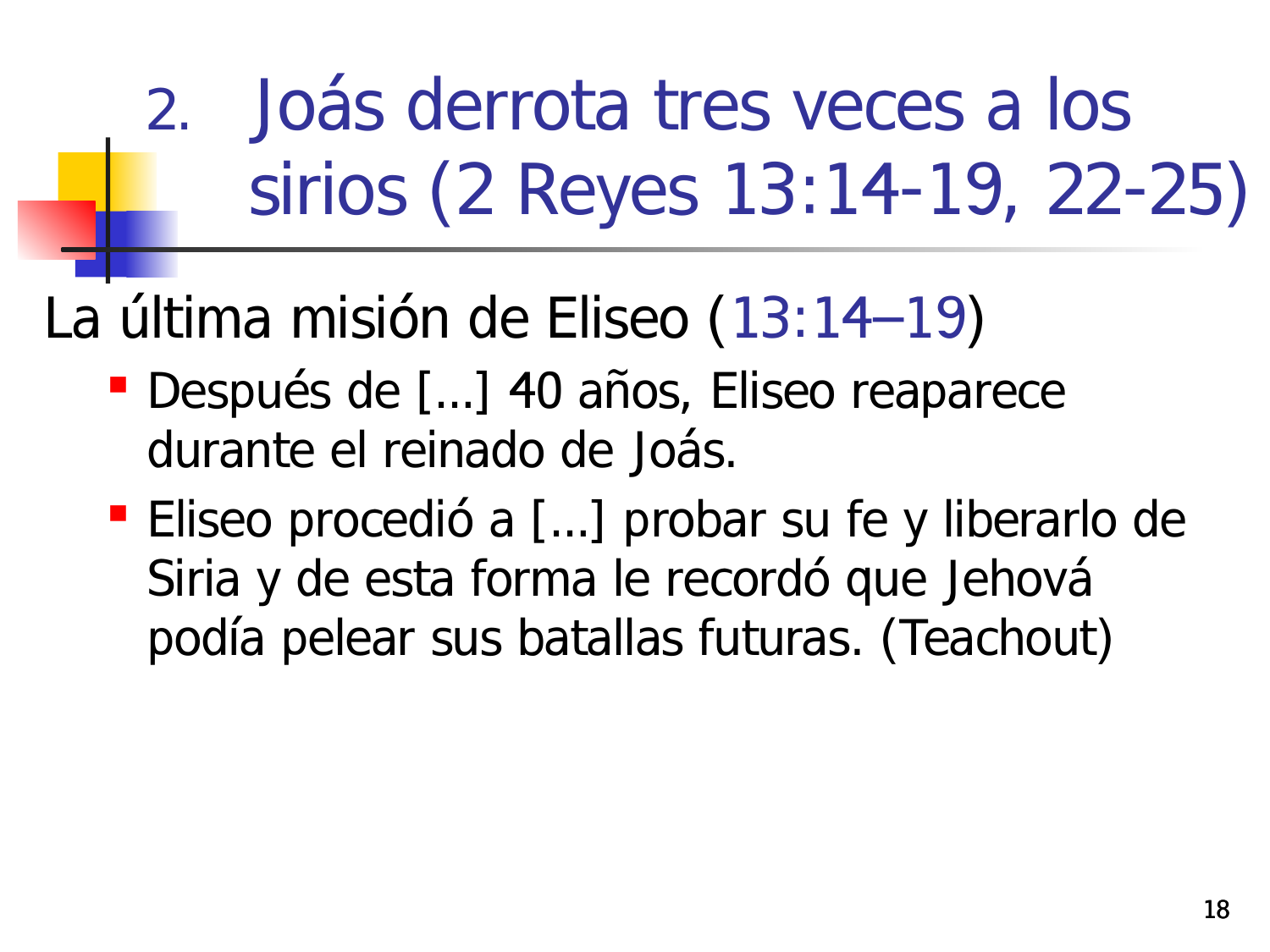

# Joás derrota tres veces a los  sirios (2 Reyes 13:14-19, 22-25)
La última misión de Eliseo (13:14–19)
Después de […] 40 años, Eliseo reaparece durante el reinado de Joás.
Eliseo procedió a […] probar su fe y liberarlo de Siria y de esta forma le recordó que Jehová podía pelear sus batallas futuras. (Teachout)

18
18